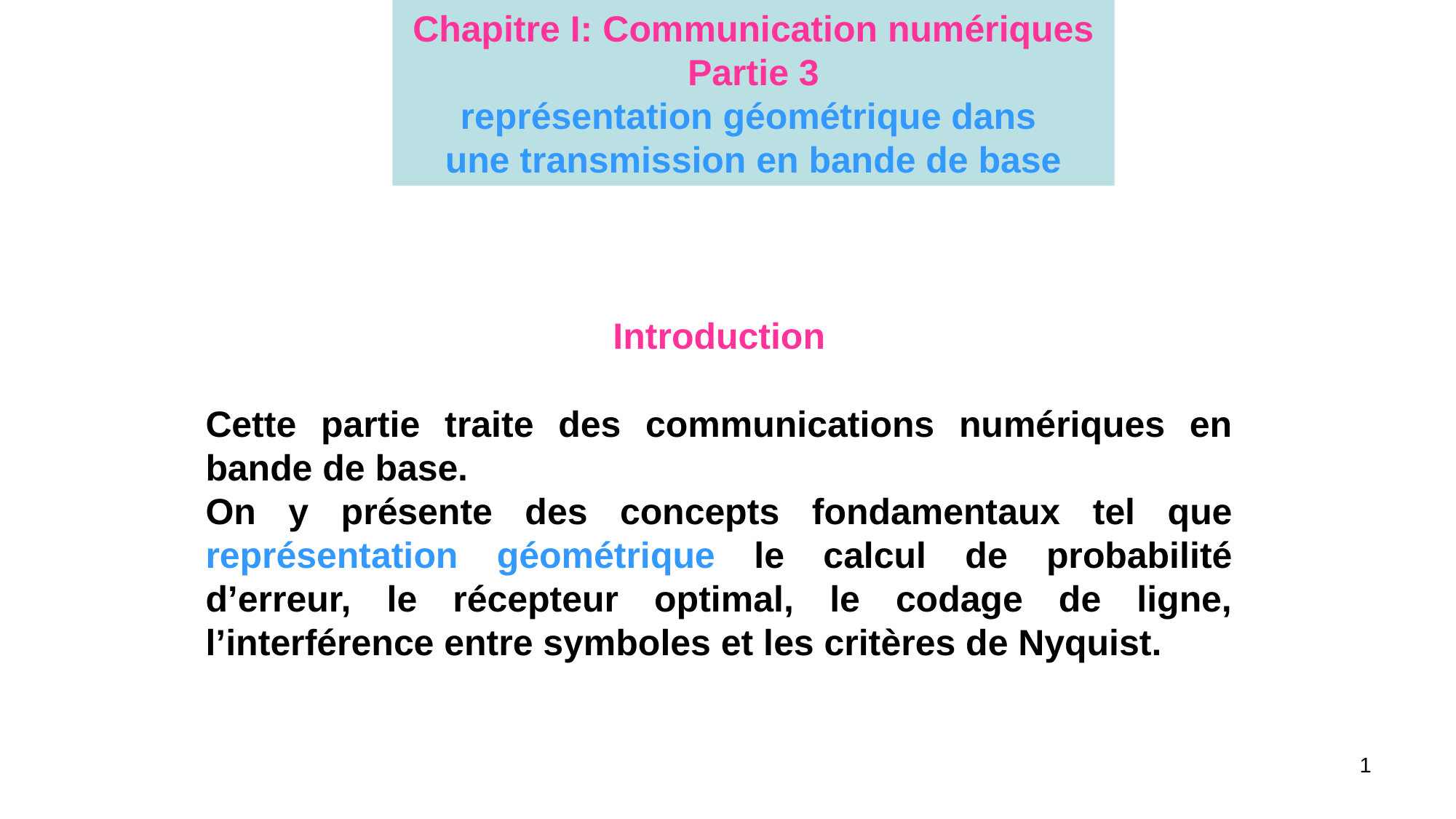

Chapitre I: Communication numériques
Partie 3
représentation géométrique dans
une transmission en bande de base
Introduction

Cette partie traite des communications numériques en bande de base.
On y présente des concepts fondamentaux tel que représentation géométrique le calcul de probabilité d’erreur, le récepteur optimal, le codage de ligne, l’interférence entre symboles et les critères de Nyquist.

1